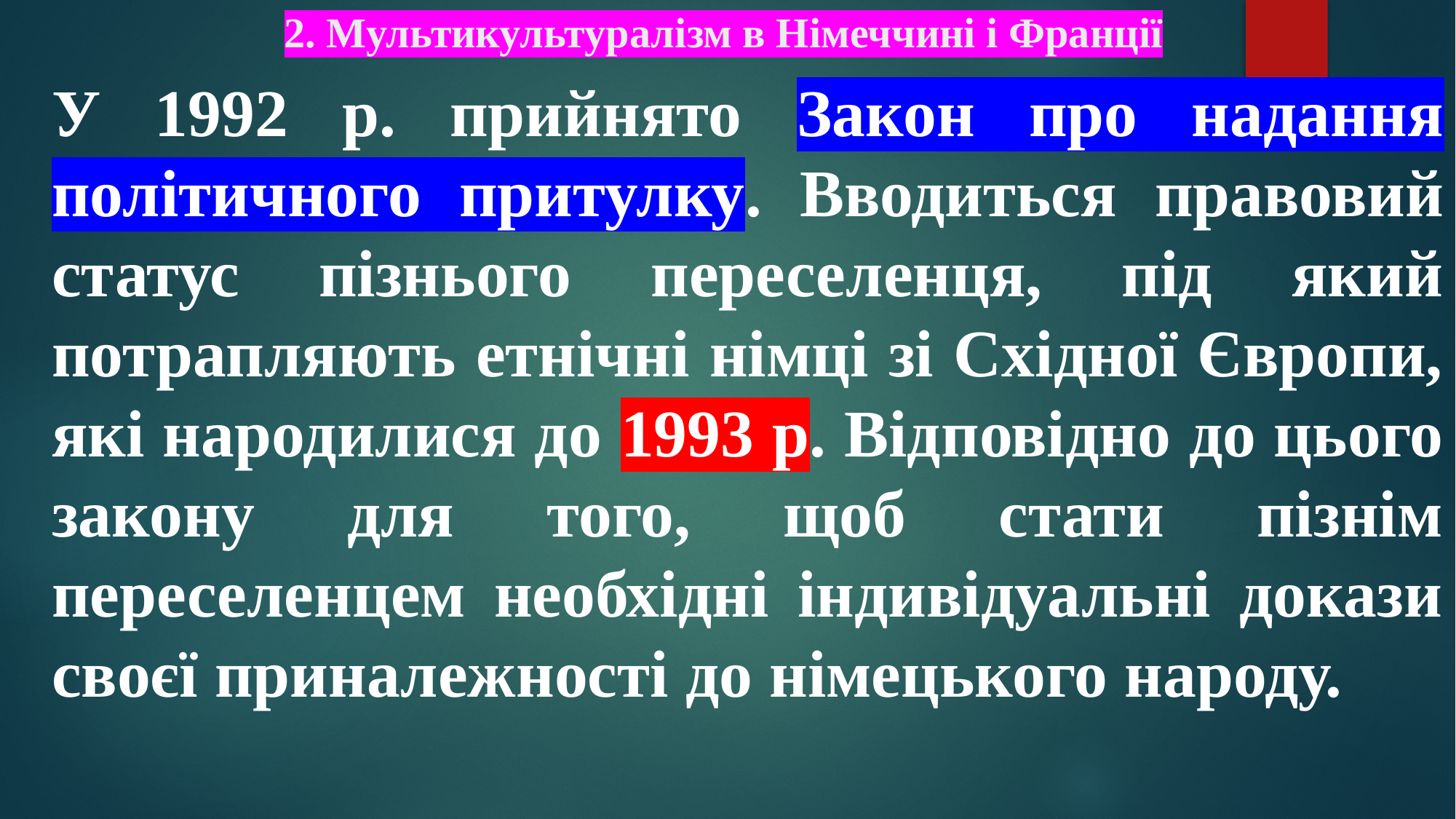

# 2. Мультикультуралізм в Німеччині і Франції
У 1992 р. прийнято Закон про надання політичного притулку. Вводиться правовий статус пізнього переселенця, під який потрапляють етнічні німці зі Східної Європи, які народилися до 1993 р. Відповідно до цього закону для того, щоб стати пізнім переселенцем необхідні індивідуальні докази своєї приналежності до німецького народу.